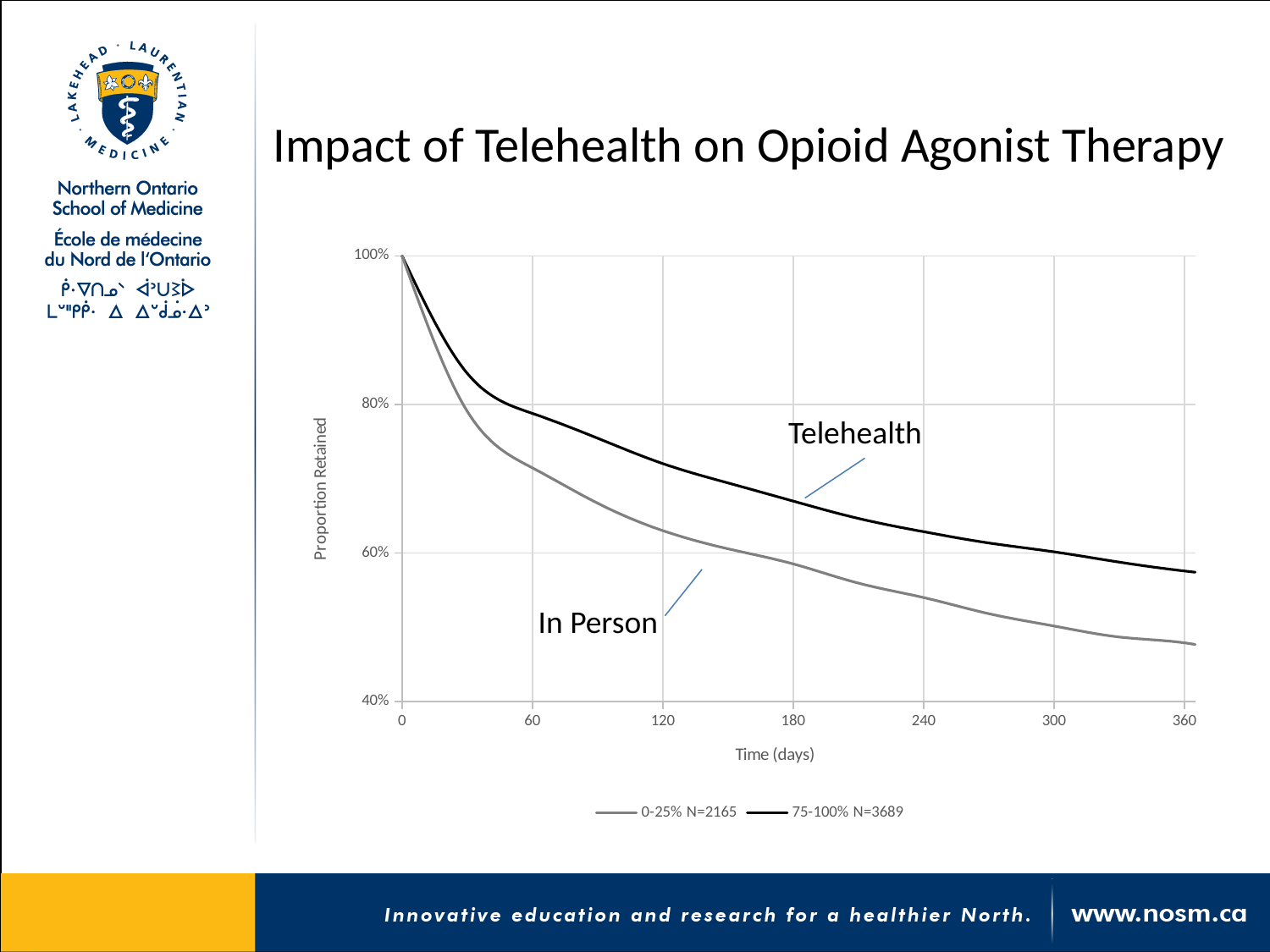

Impact of Telehealth on Opioid Agonist Therapy

### Chart

| Category | 0-25% N=2165 | 75-100% N=3689 |
|---|---|---|
Telehealth
In Person